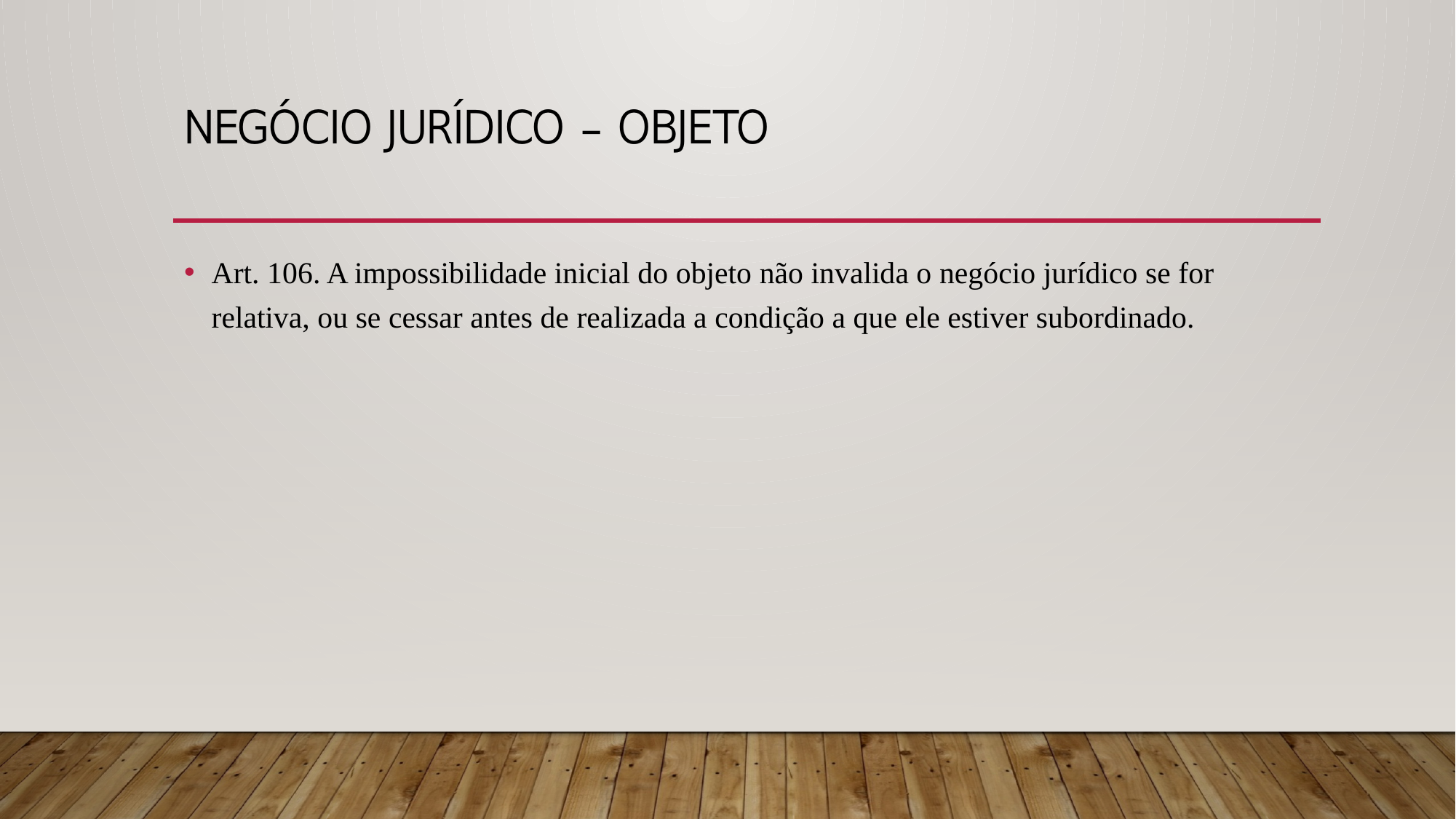

# NEGÓCIO JURÍDICO – OBJETO
Art. 106. A impossibilidade inicial do objeto não invalida o negócio jurídico se for relativa, ou se cessar antes de realizada a condição a que ele estiver subordinado.